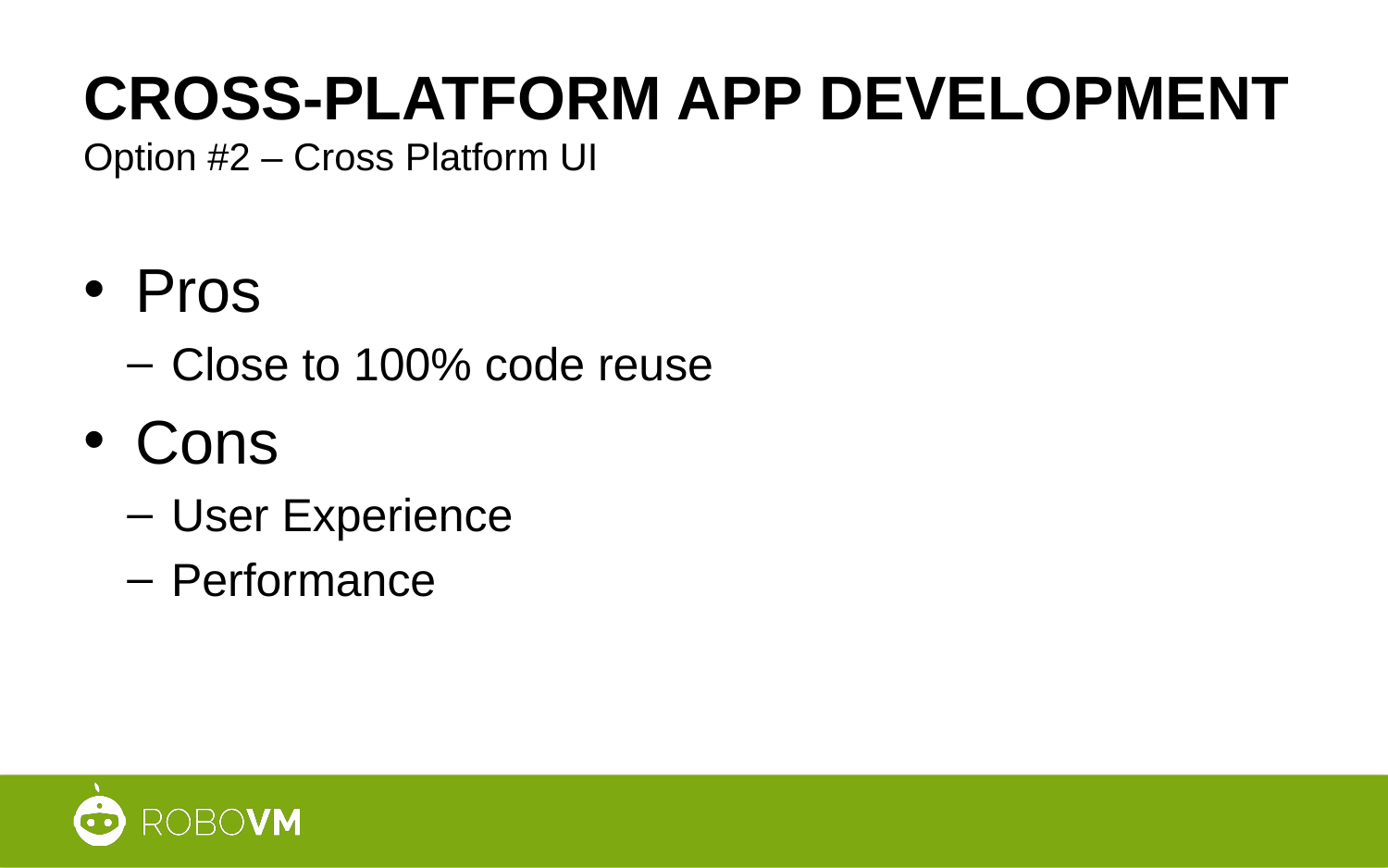

# Cross-platform app development Option #2 – Cross Platform UI
Pros
Close to 100% code reuse
Cons
User Experience
Performance